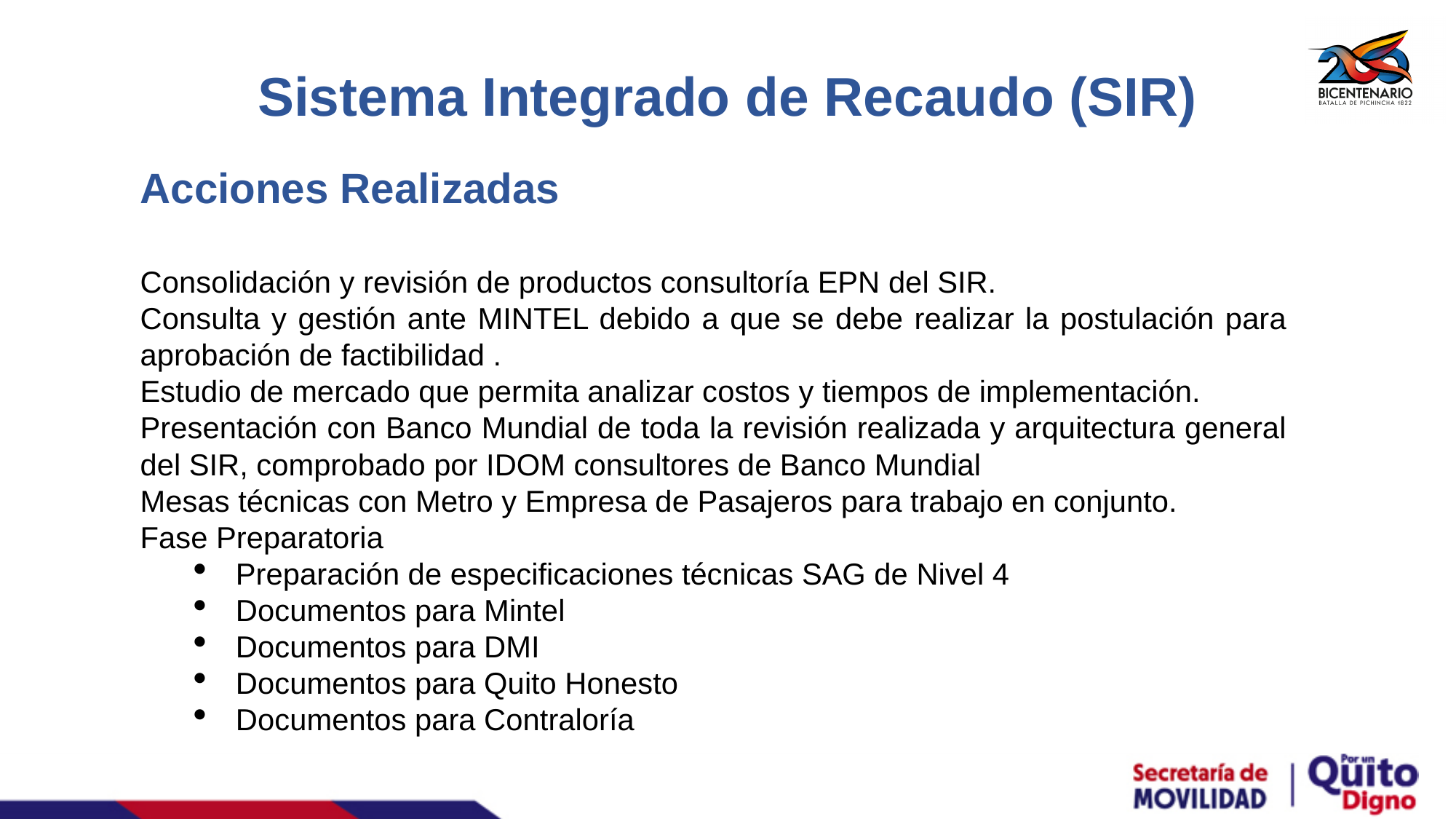

Sistema Integrado de Recaudo (SIR)
Acciones Realizadas

Consolidación y revisión de productos consultoría EPN del SIR.
Consulta y gestión ante MINTEL debido a que se debe realizar la postulación para aprobación de factibilidad .
Estudio de mercado que permita analizar costos y tiempos de implementación.
Presentación con Banco Mundial de toda la revisión realizada y arquitectura general del SIR, comprobado por IDOM consultores de Banco Mundial
Mesas técnicas con Metro y Empresa de Pasajeros para trabajo en conjunto.
Fase Preparatoria
Preparación de especificaciones técnicas SAG de Nivel 4
Documentos para Mintel
Documentos para DMI
Documentos para Quito Honesto
Documentos para Contraloría